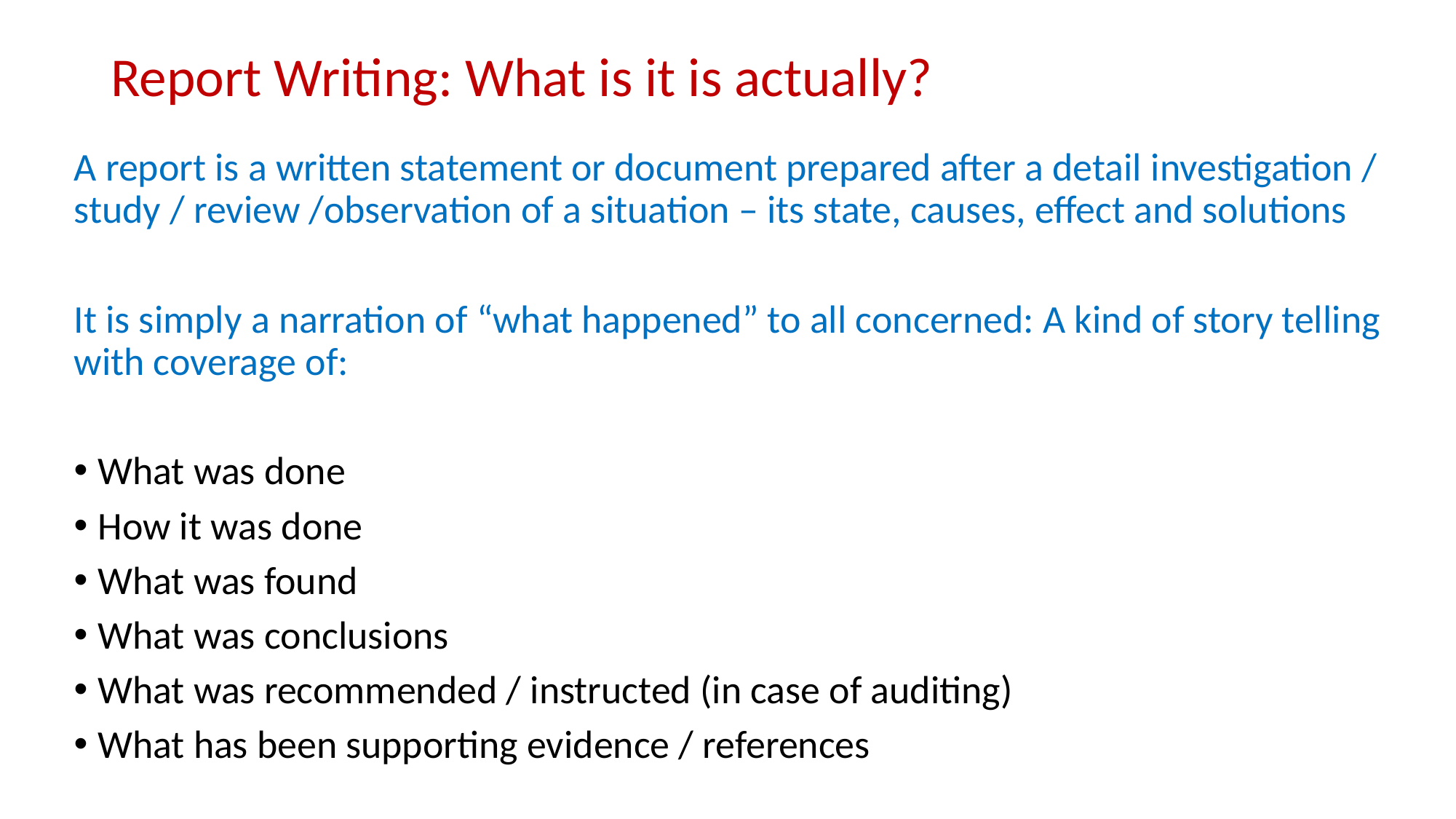

# Report Writing: What is it is actually?
A report is a written statement or document prepared after a detail investigation / study / review /observation of a situation – its state, causes, effect and solutions

It is simply a narration of “what happened” to all concerned: A kind of story telling with coverage of:

What was done
How it was done
What was found
What was conclusions
What was recommended / instructed (in case of auditing)
What has been supporting evidence / references